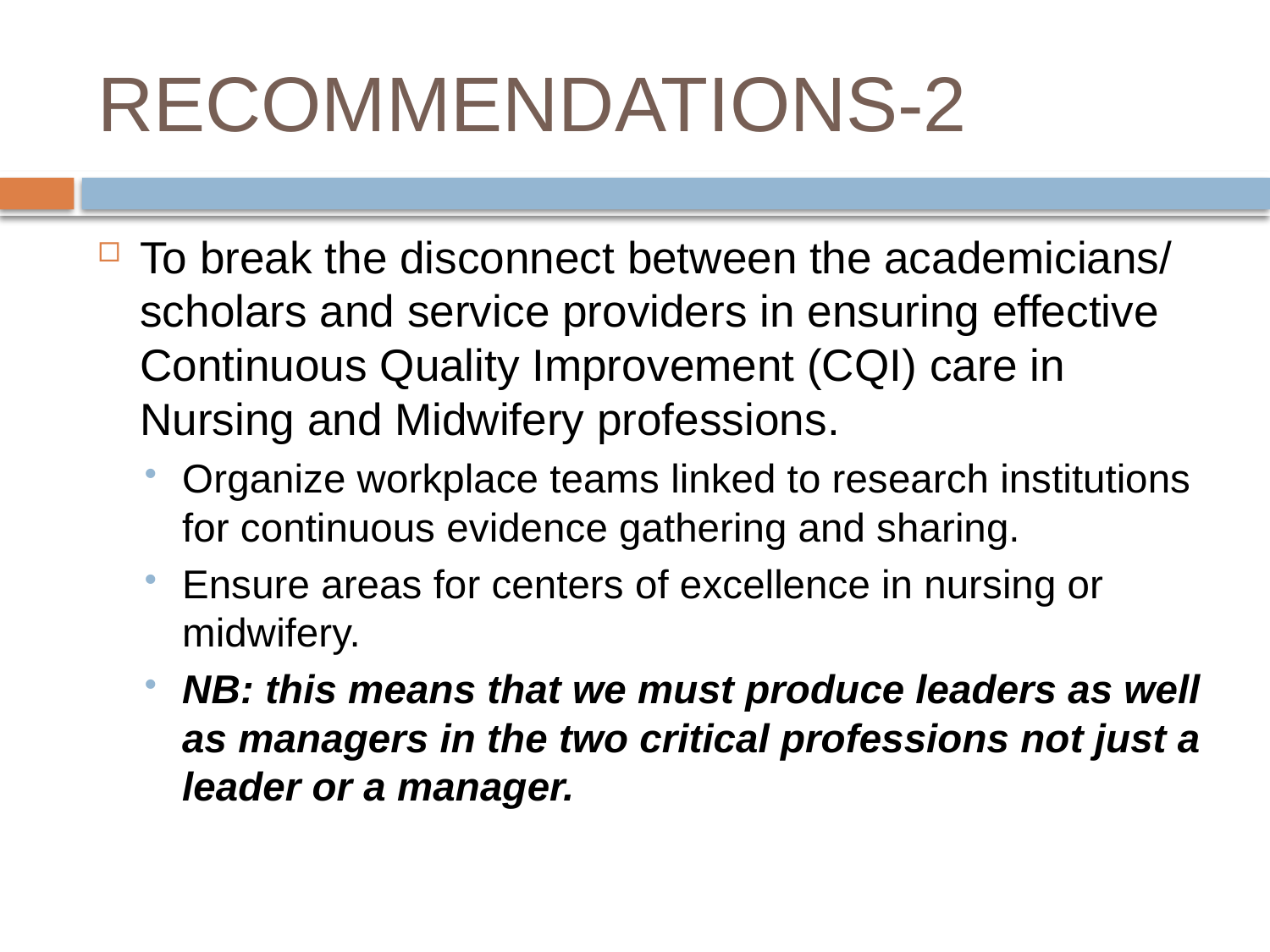

# RECOMMENDATIONS-2
To break the disconnect between the academicians/ scholars and service providers in ensuring effective Continuous Quality Improvement (CQI) care in Nursing and Midwifery professions.
Organize workplace teams linked to research institutions  for continuous evidence gathering and sharing.
Ensure areas for centers of excellence in nursing or midwifery.
NB: this means that we must produce leaders as well as managers in the two critical professions not just a leader or a manager.